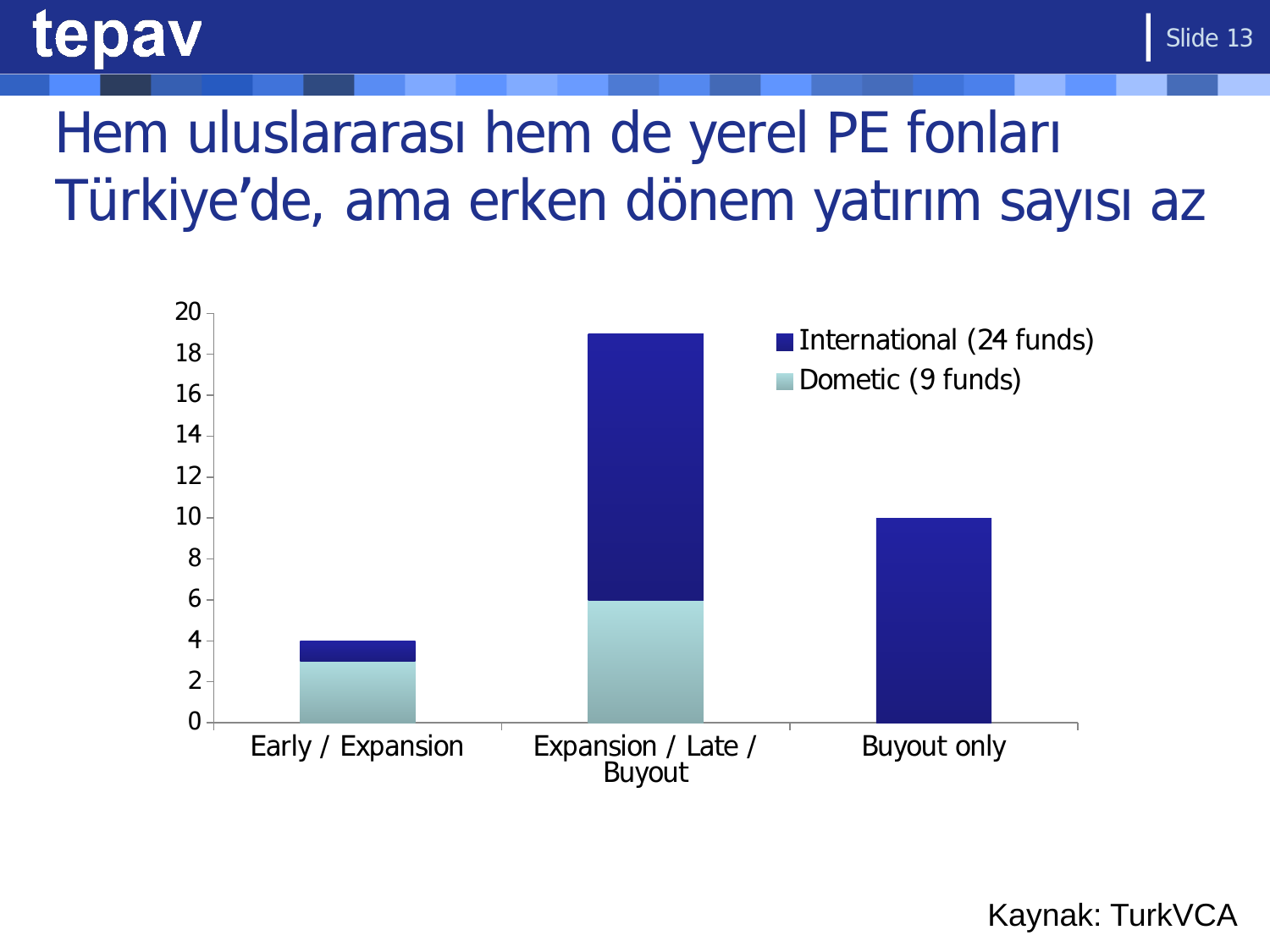

Slide 13
# Hem uluslararası hem de yerel PE fonları Türkiye’de, ama erken dönem yatırım sayısı az

### Chart

| Category | Dometic (9 funds) | International (24 funds) |
|---|---|---|
| Early / Expansion | 3.0 | 1.0 |
| Expansion / Late / Buyout | 6.0 | 13.0 |
| Buyout only | 0.0 | 10.0 |
Kaynak: TurkVCA